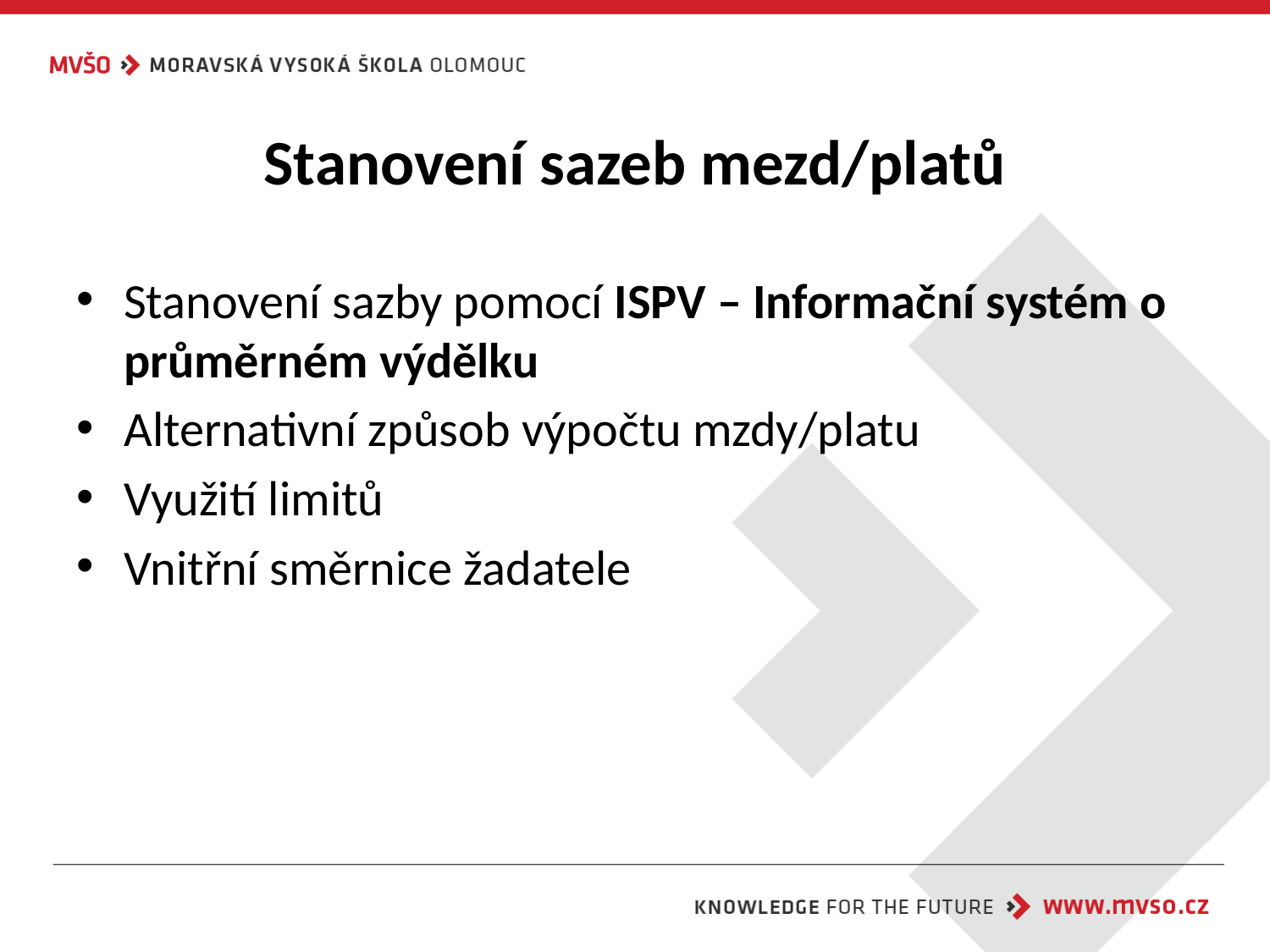

# Stanovení sazeb mezd/platů
Stanovení sazby pomocí ISPV – Informační systém o průměrném výdělku
Alternativní způsob výpočtu mzdy/platu
Využití limitů
Vnitřní směrnice žadatele